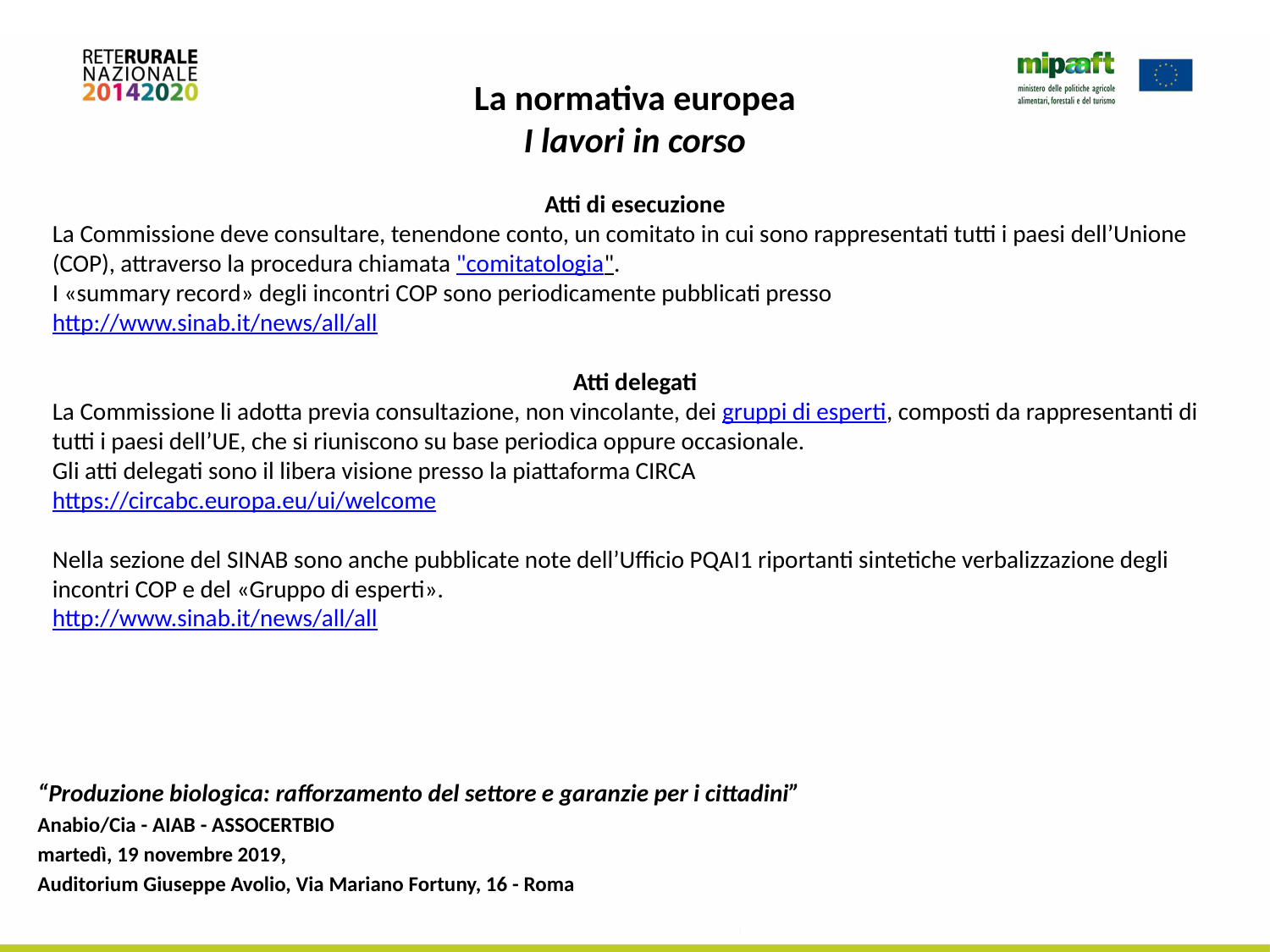

# La normativa europea I lavori in corso
Atti di esecuzione
La Commissione deve consultare, tenendone conto, un comitato in cui sono rappresentati tutti i paesi dell’Unione (COP), attraverso la procedura chiamata "comitatologia".
I «summary record» degli incontri COP sono periodicamente pubblicati presso
http://www.sinab.it/news/all/all

Atti delegati
La Commissione li adotta previa consultazione, non vincolante, dei gruppi di esperti, composti da rappresentanti di tutti i paesi dell’UE, che si riuniscono su base periodica oppure occasionale.
Gli atti delegati sono il libera visione presso la piattaforma CIRCA
https://circabc.europa.eu/ui/welcome

Nella sezione del SINAB sono anche pubblicate note dell’Ufficio PQAI1 riportanti sintetiche verbalizzazione degli incontri COP e del «Gruppo di esperti».
http://www.sinab.it/news/all/all

“Produzione biologica: rafforzamento del settore e garanzie per i cittadini”
Anabio/Cia - AIAB - ASSOCERTBIO
martedì, 19 novembre 2019,
Auditorium Giuseppe Avolio, Via Mariano Fortuny, 16 - Roma